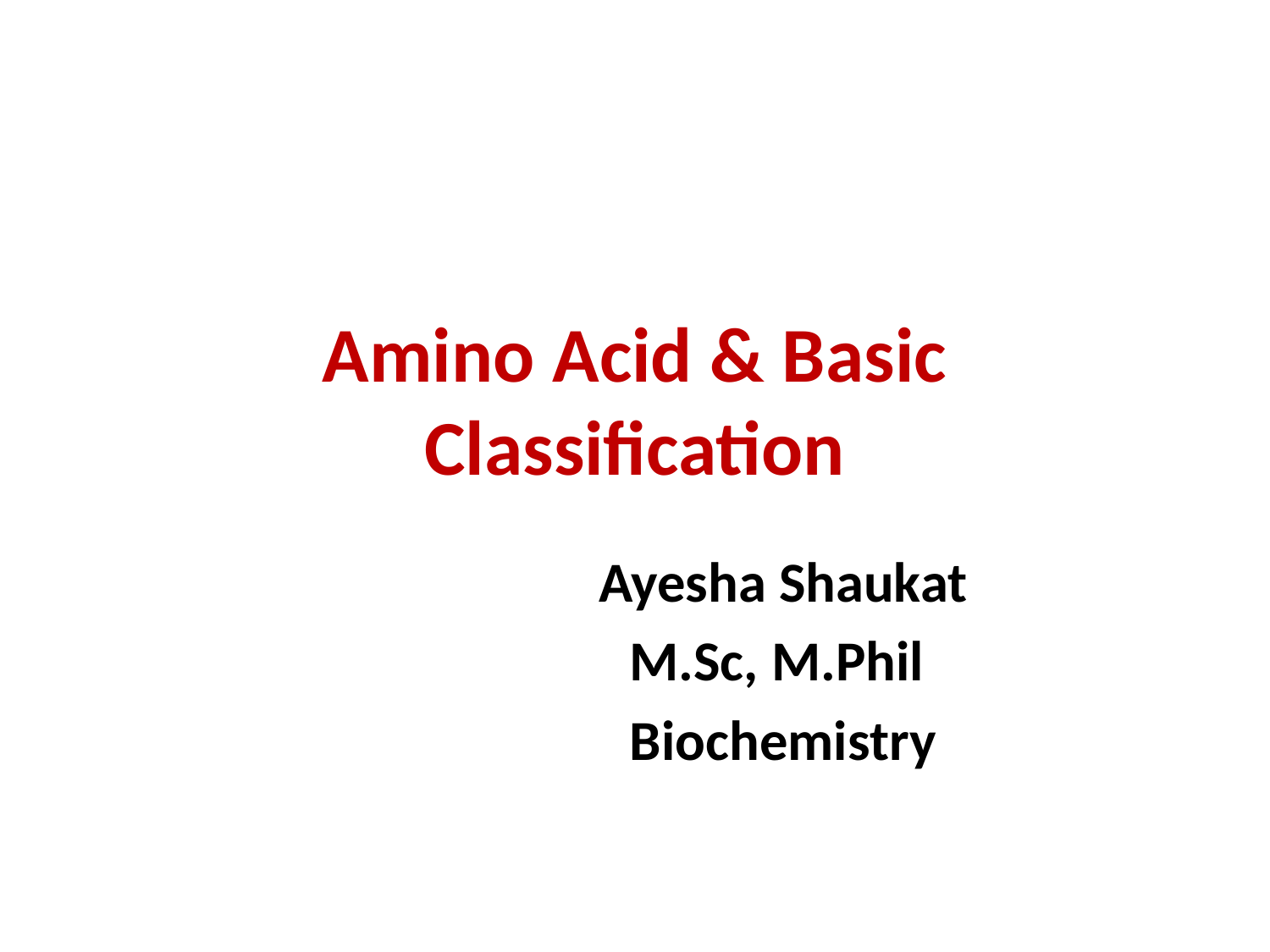

# Amino Acid & Basic Classification
Ayesha Shaukat
M.Sc, M.Phil
Biochemistry